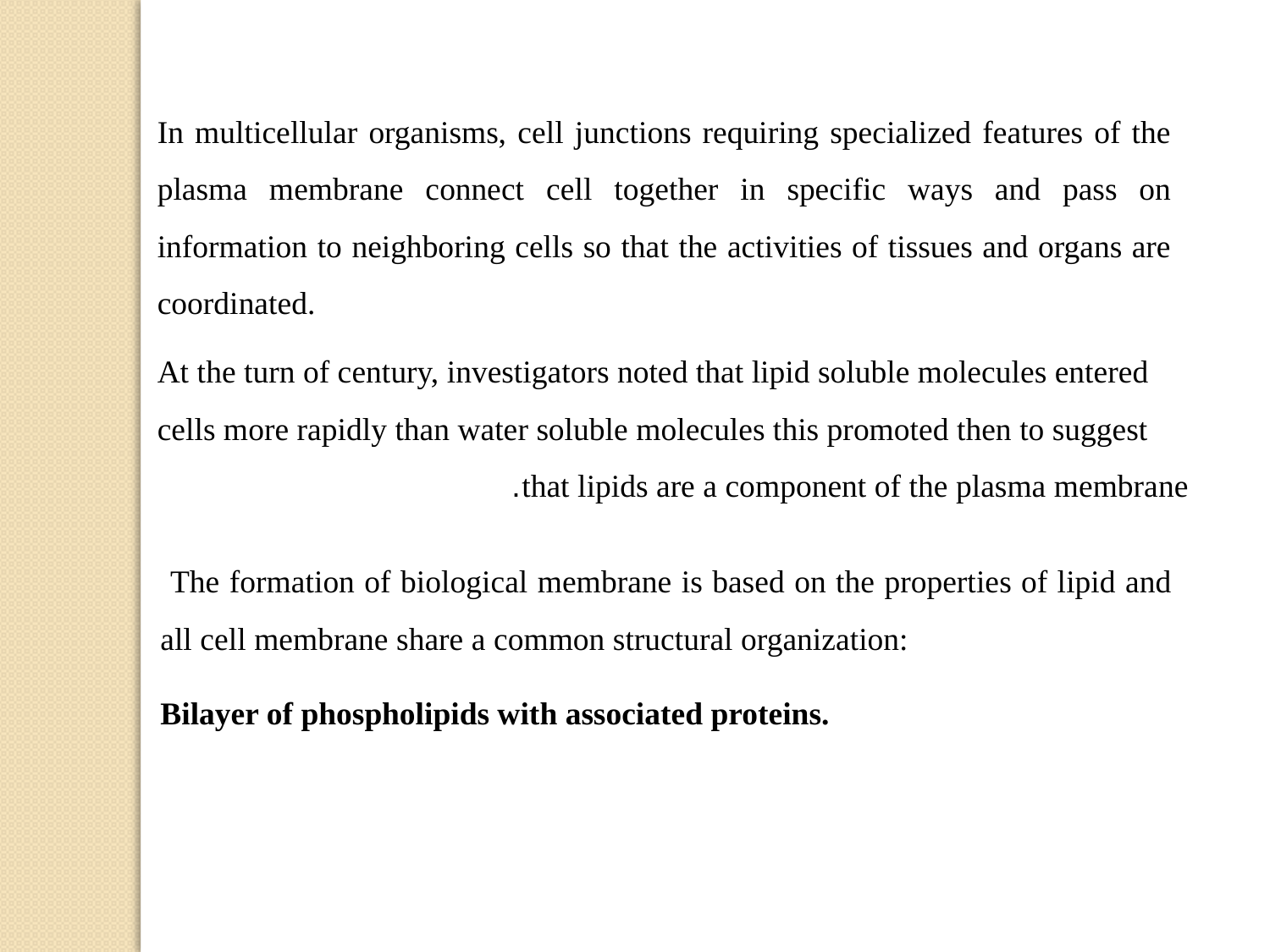

In multicellular organisms, cell junctions requiring specialized features of the plasma membrane connect cell together in specific ways and pass on information to neighboring cells so that the activities of tissues and organs are coordinated.
 At the turn of century, investigators noted that lipid soluble molecules entered cells more rapidly than water soluble molecules this promoted then to suggest that lipids are a component of the plasma membrane.
 The formation of biological membrane is based on the properties of lipid and all cell membrane share a common structural organization:
Bilayer of phospholipids with associated proteins.